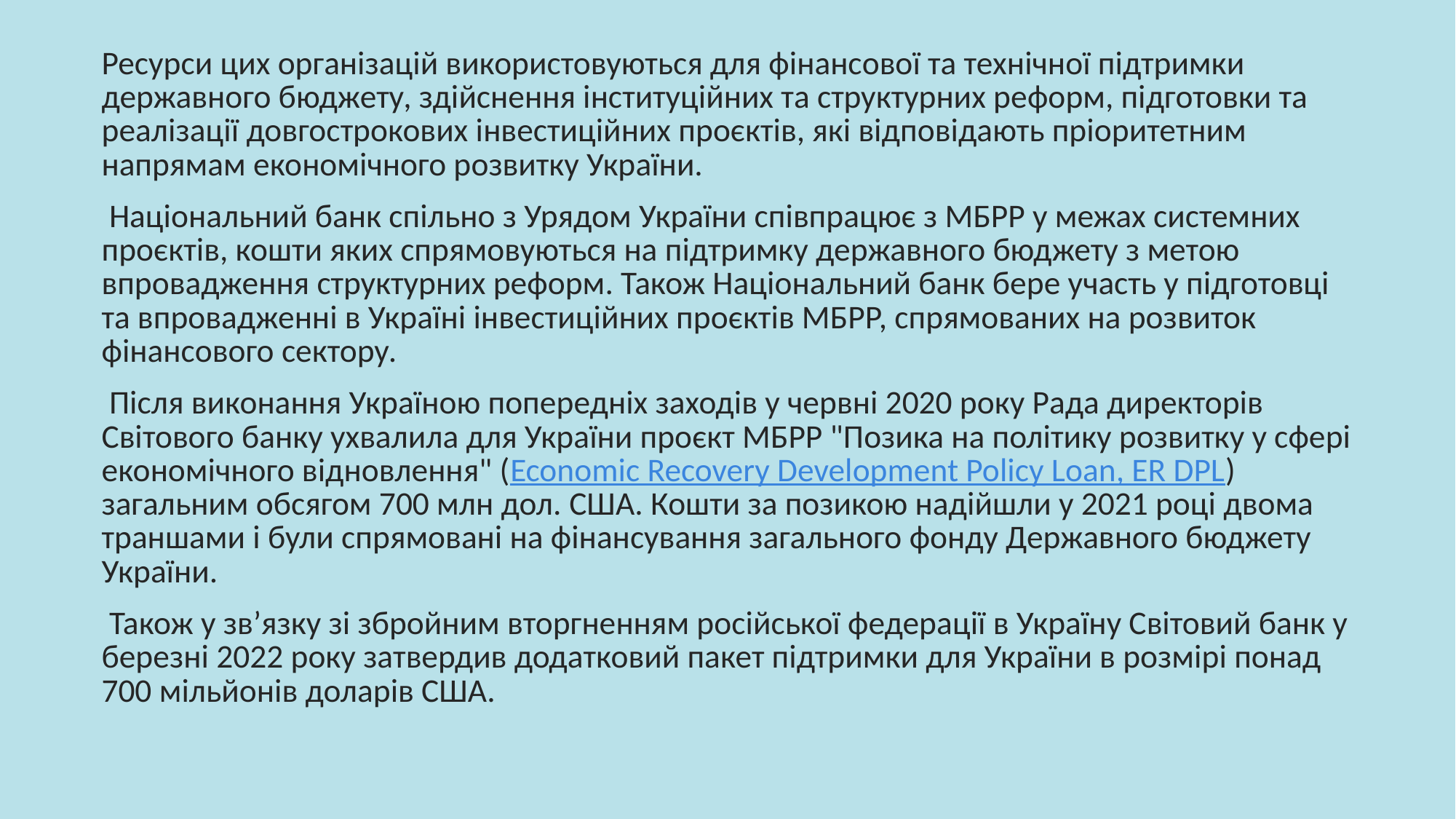

Ресурси цих організацій використовуються для фінансової та технічної підтримки державного бюджету, здійснення інституційних та структурних реформ, підготовки та реалізації довгострокових інвестиційних проєктів, які відповідають пріоритетним напрямам економічного розвитку України.
 Національний банк спільно з Урядом України співпрацює з МБРР у межах системних проєктів, кошти яких спрямовуються на підтримку державного бюджету з метою впровадження структурних реформ. Також Національний банк бере участь у підготовці та впровадженні в Україні інвестиційних проєктів МБРР, спрямованих на розвиток фінансового сектору.
 Після виконання Україною попередніх заходів у червні 2020 року Рада директорів Світового банку ухвалила для України проєкт МБРР "Позика на політику розвитку у сфері економічного відновлення" (Economic Recovery Development Policy Loan, ER DPL) загальним обсягом 700 млн дол. США. Кошти за позикою надійшли у 2021 році двома траншами і були спрямовані на фінансування загального фонду Державного бюджету України.
 Також у зв’язку зі збройним вторгненням російської федерації в Україну Світовий банк у березні 2022 року затвердив додатковий пакет підтримки для України в розмірі понад 700 мільйонів доларів США.